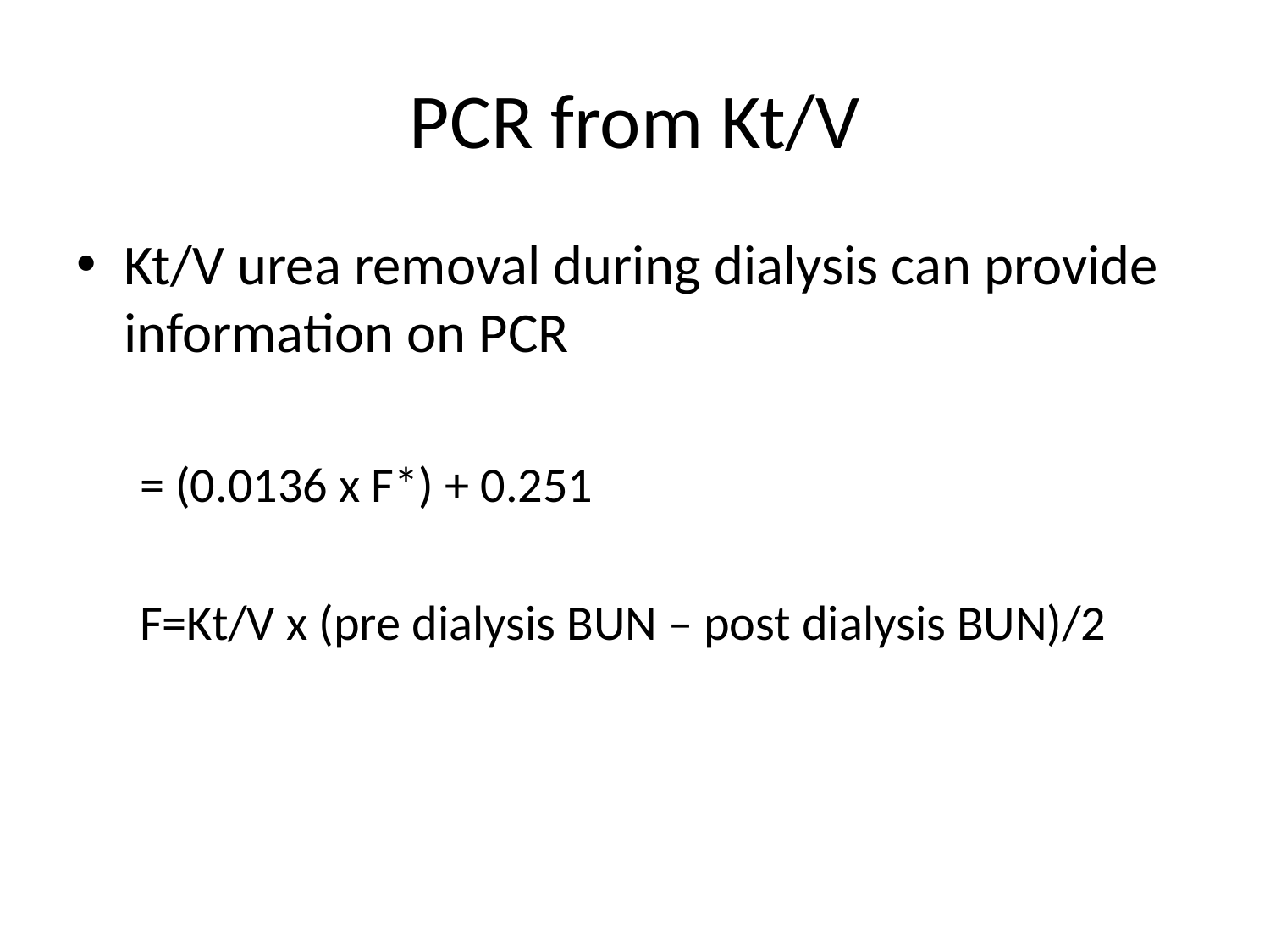

# PCR from Kt/V
Kt/V urea removal during dialysis can provide information on PCR

= (0.0136 x F*) + 0.251

F=Kt/V x (pre dialysis BUN – post dialysis BUN)/2